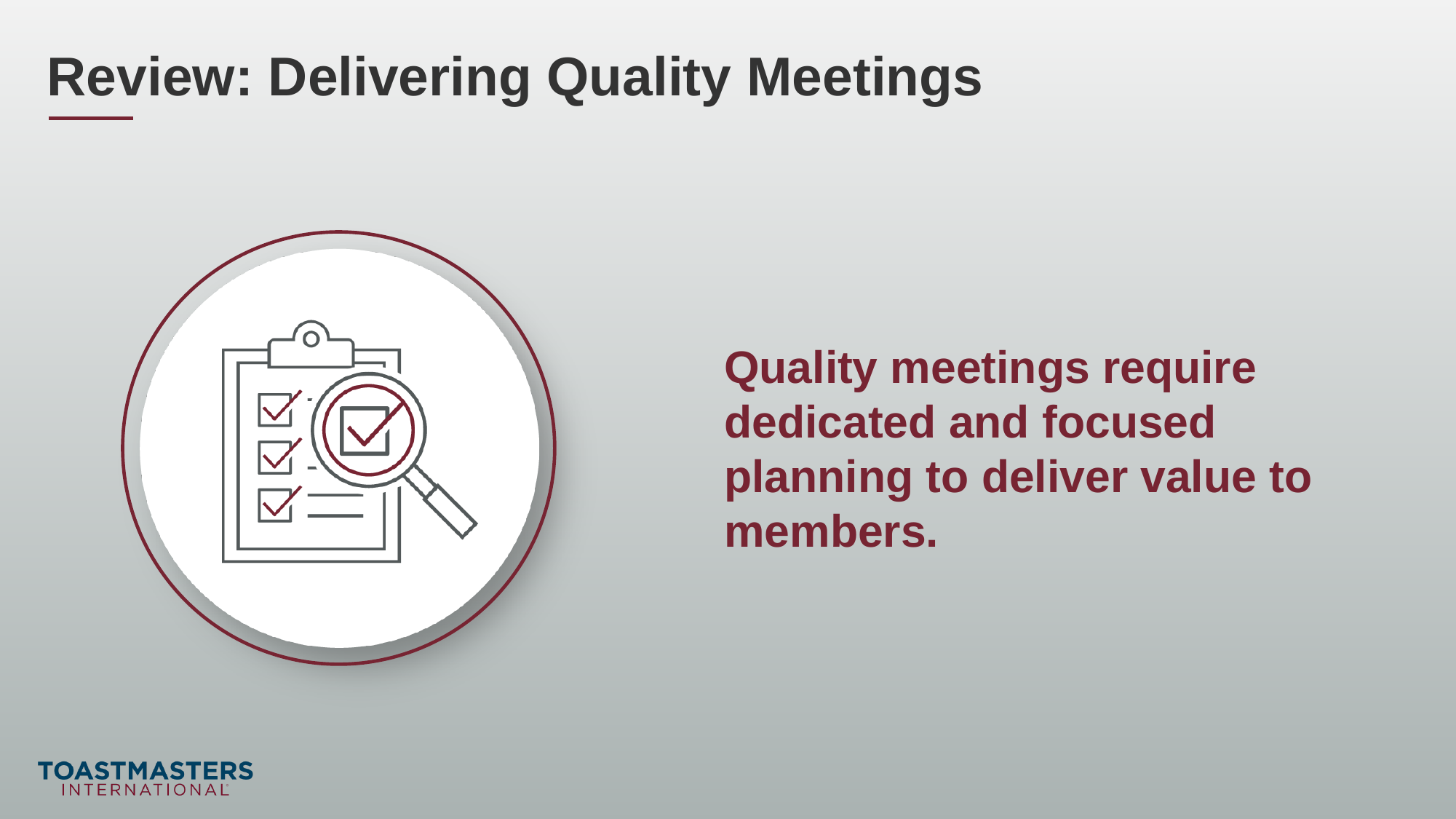

Review: Delivering Quality Meetings
Quality meetings require dedicated and focused planning to deliver value to members.